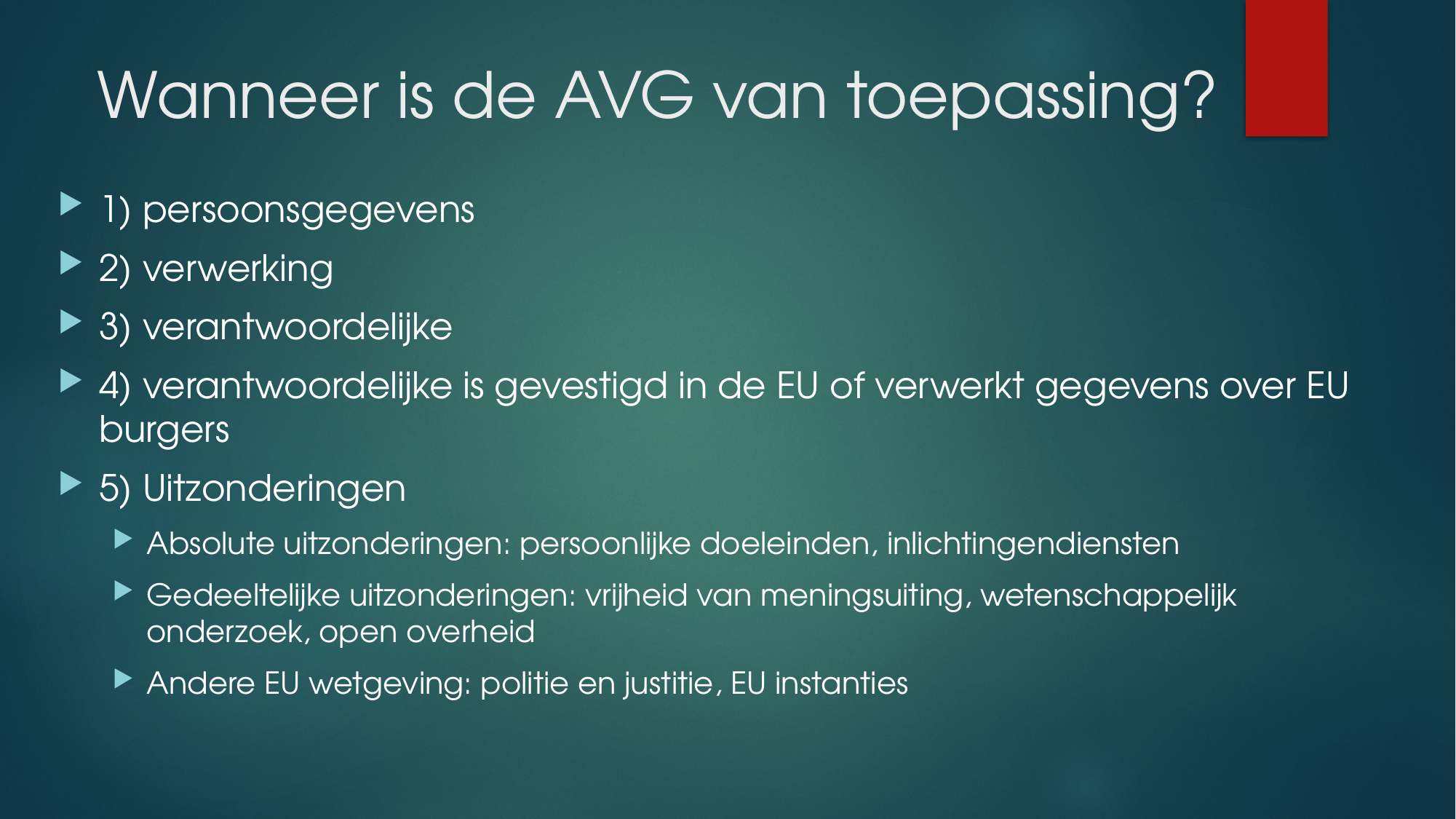

# Wanneer is de AVG van toepassing?
1) persoonsgegevens
2) verwerking
3) verantwoordelijke
4) verantwoordelijke is gevestigd in de EU of verwerkt gegevens over EU burgers
5) Uitzonderingen
Absolute uitzonderingen: persoonlijke doeleinden, inlichtingendiensten
Gedeeltelijke uitzonderingen: vrijheid van meningsuiting, wetenschappelijk onderzoek, open overheid
Andere EU wetgeving: politie en justitie, EU instanties